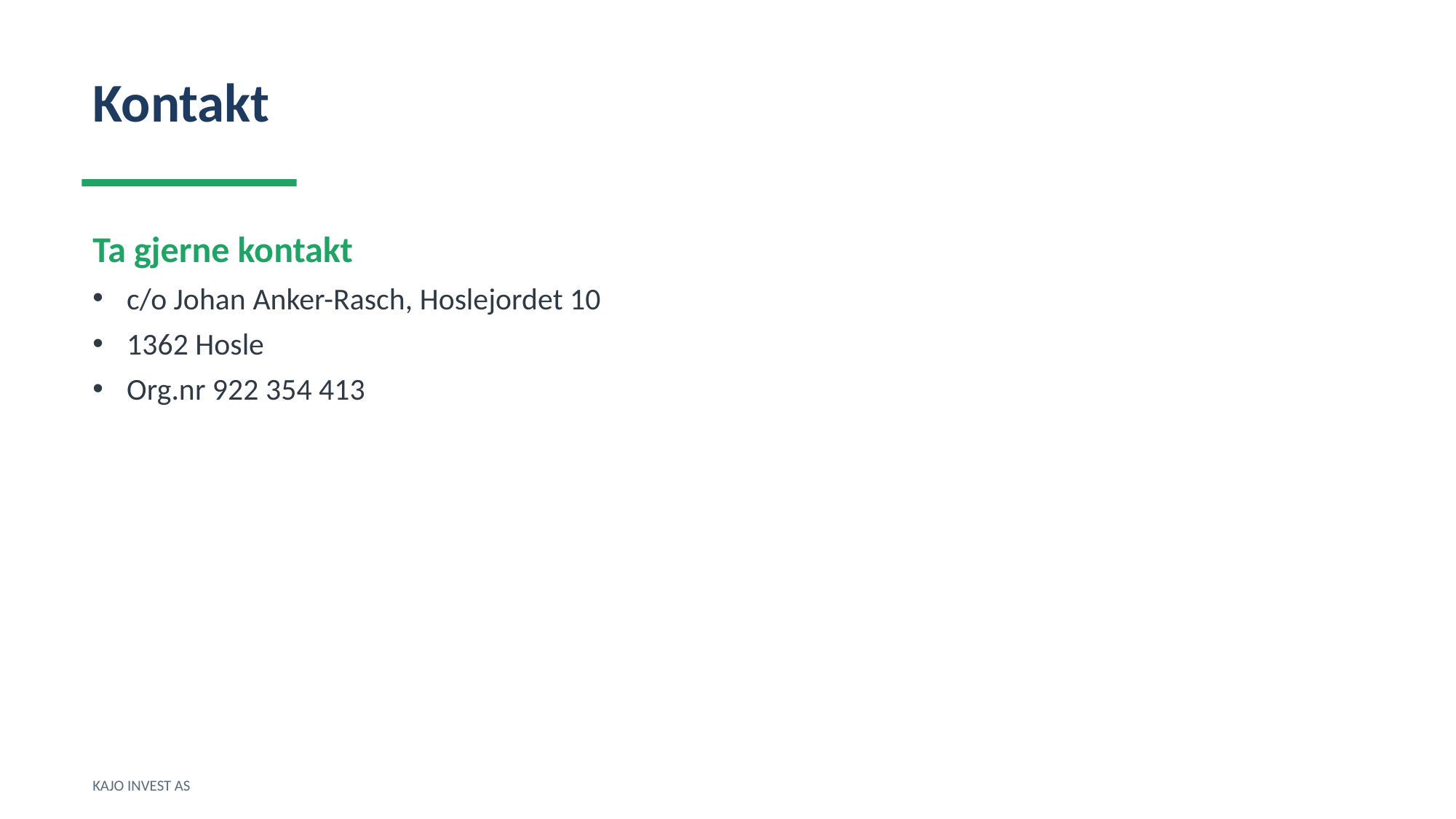

Kontakt

Ta gjerne kontakt
c/o Johan Anker-Rasch, Hoslejordet 10
1362 Hosle
Org.nr 922 354 413
KAJO INVEST AS